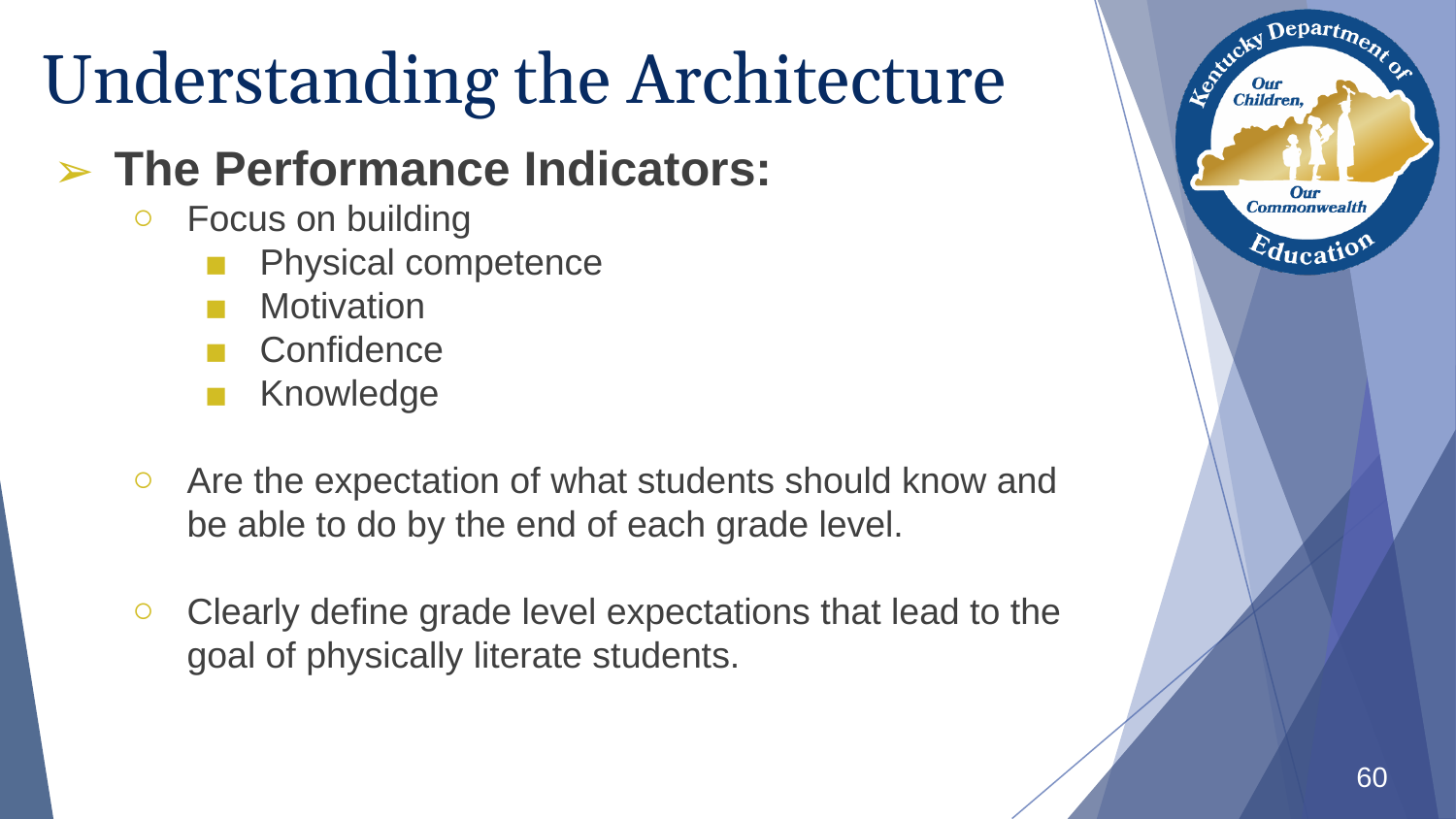

# Understanding the Architecture
The Performance Indicators:
Focus on building
Physical competence
Motivation
Confidence
Knowledge

Are the expectation of what students should know and be able to do by the end of each grade level.

Clearly define grade level expectations that lead to the goal of physically literate students.

60